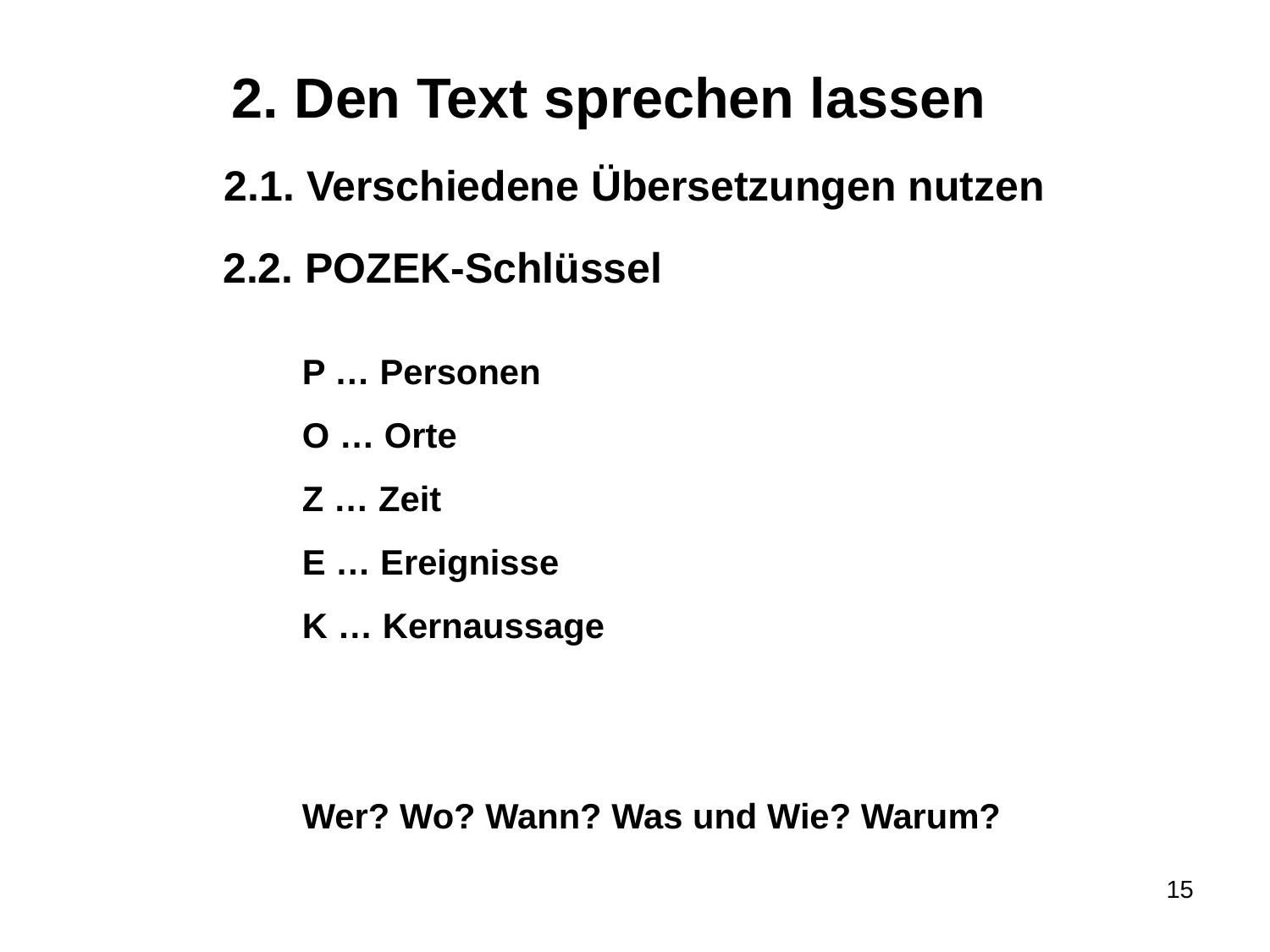

2. Den Text sprechen lassen
2.1. Verschiedene Übersetzungen nutzen
2.2. POZEK-Schlüssel
P … Personen
O … Orte
Z … Zeit
E … Ereignisse
K … Kernaussage

Wer? Wo? Wann? Was und Wie? Warum?
15